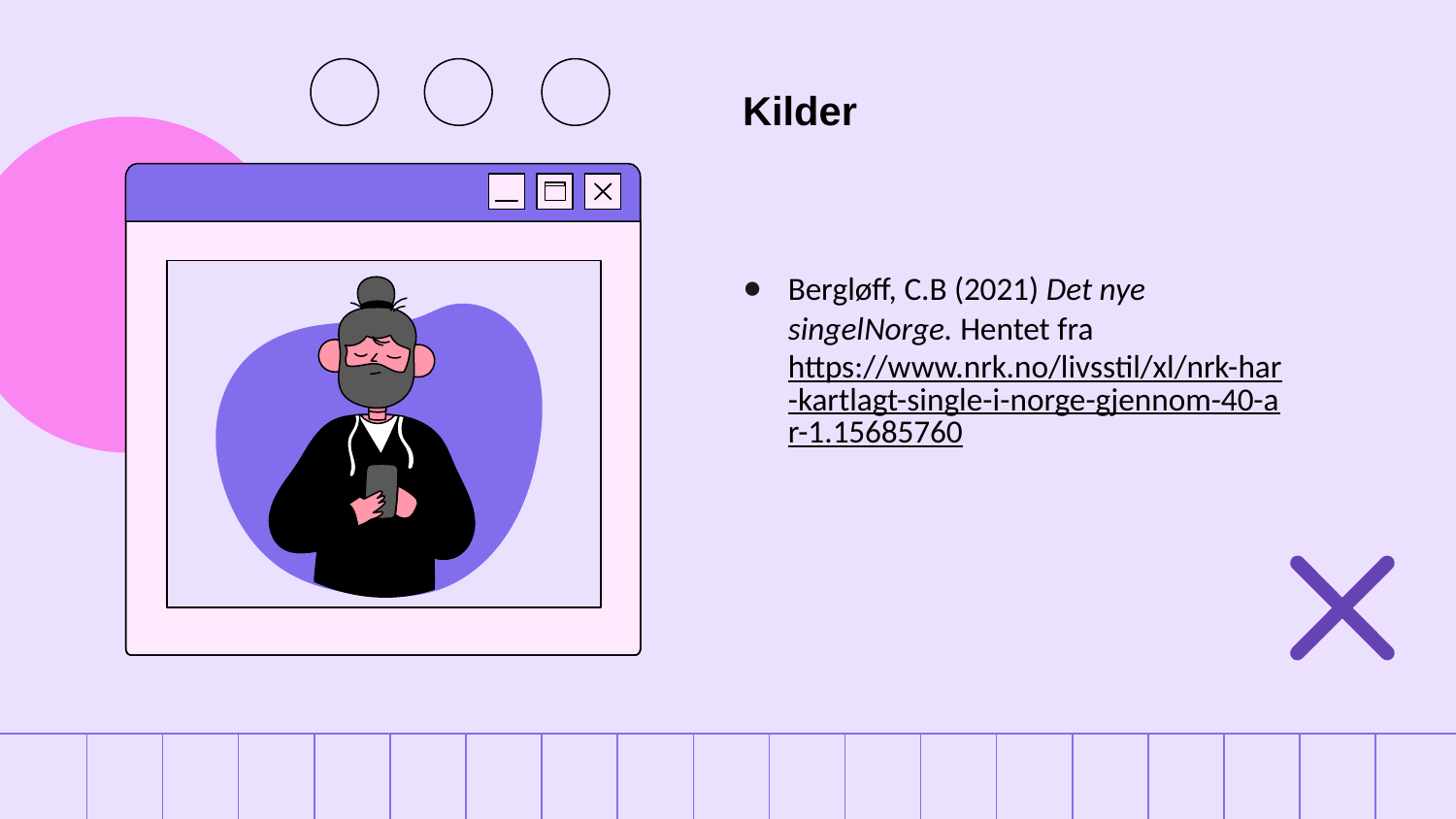

# Kilder

Bergløff, C.B (2021) Det nye singelNorge. Hentet fra https://www.nrk.no/livsstil/xl/nrk-har-kartlagt-single-i-norge-gjennom-40-ar-1.15685760